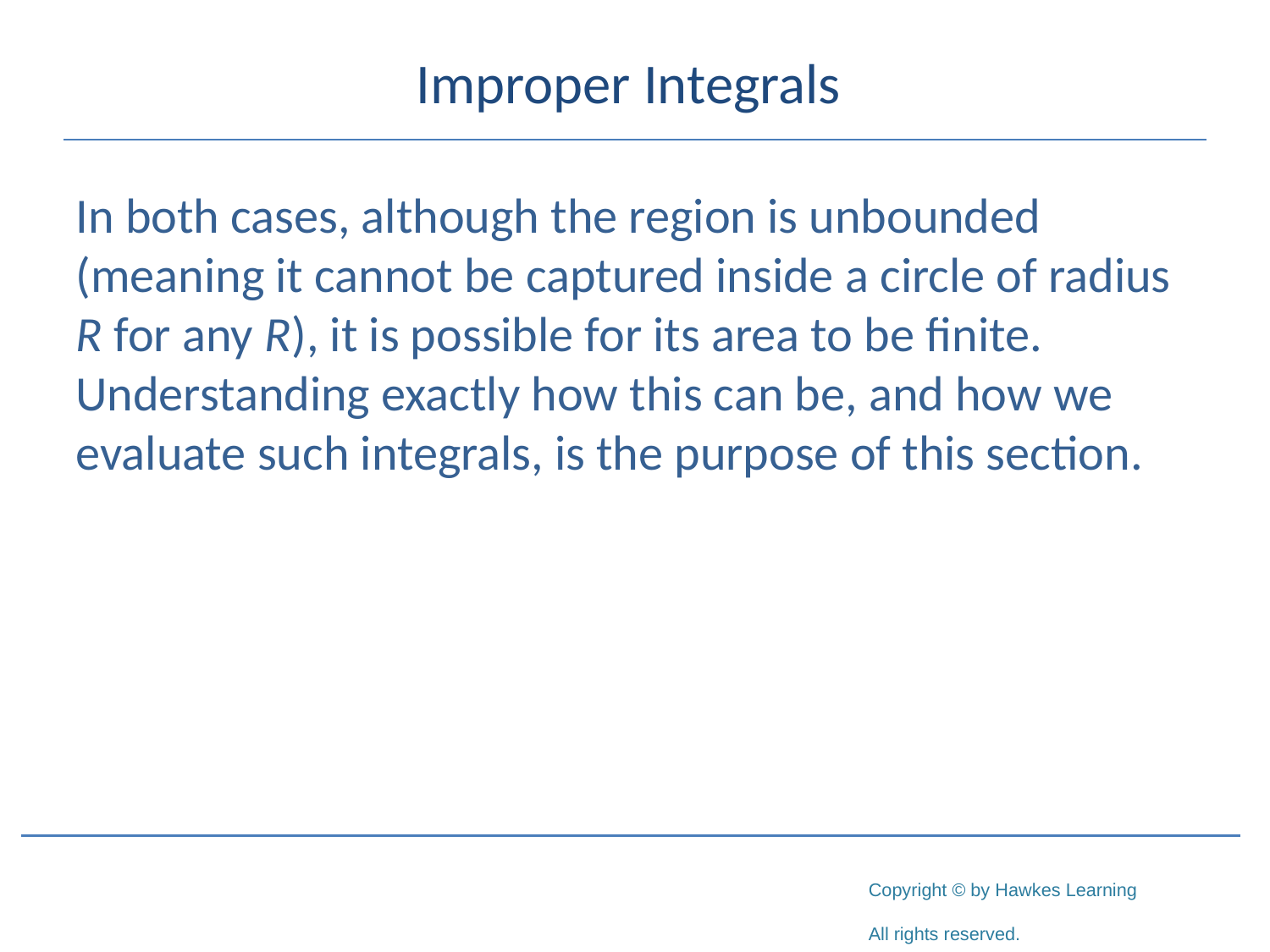

# Improper Integrals
In both cases, although the region is unbounded (meaning it cannot be captured inside a circle of radius R for any R), it is possible for its area to be finite. Understanding exactly how this can be, and how we evaluate such integrals, is the purpose of this section.